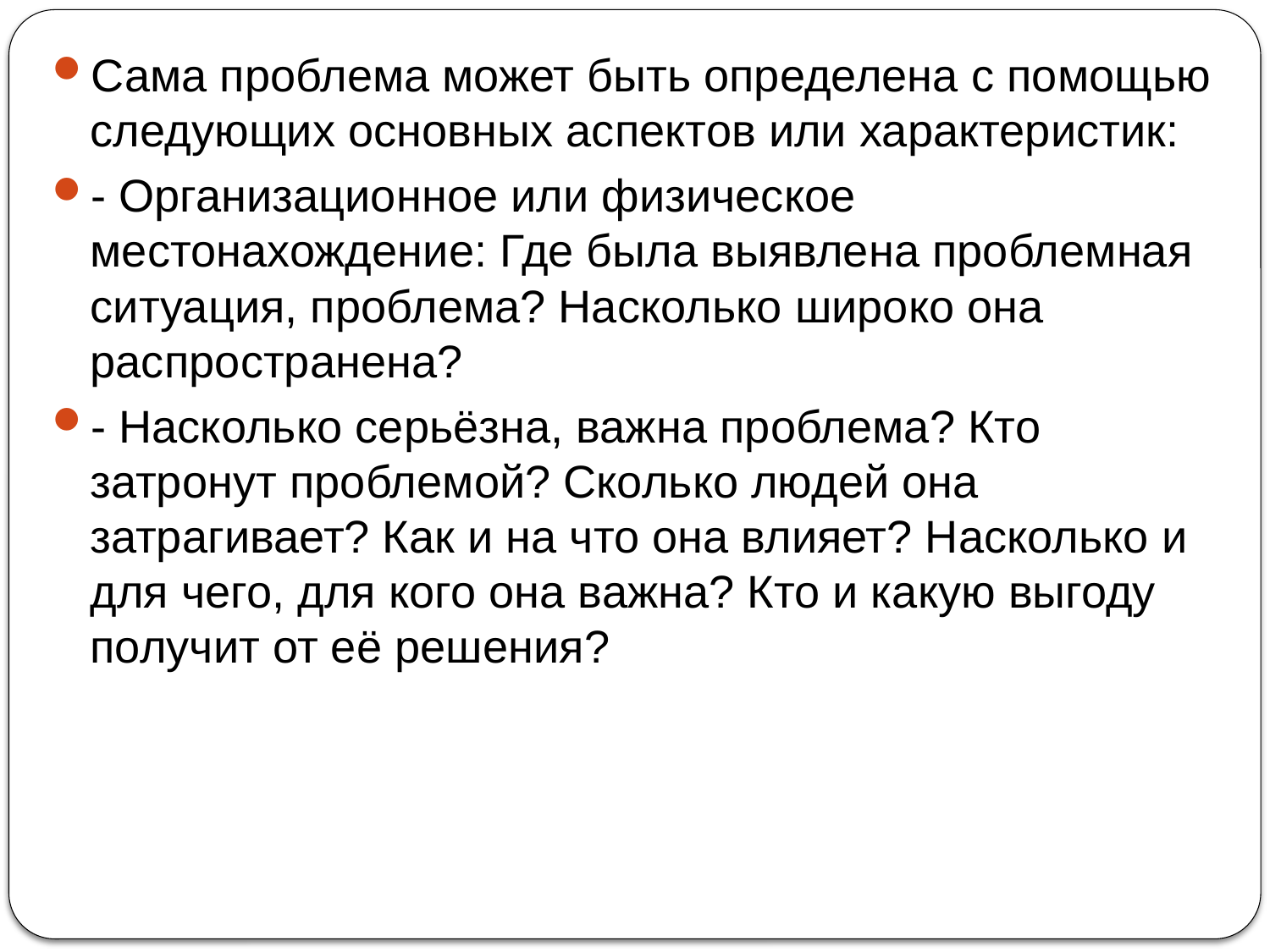

Сама проблема может быть определена с помощью следующих основных аспектов или характеристик:
- Организационное или физическое местонахождение: Где была выявлена проблемная ситуация, проблема? Насколько широко она распространена?
- Насколько серьёзна, важна проблема? Кто затронут проблемой? Сколько людей она затрагивает? Как и на что она влияет? Насколько и для чего, для кого она важна? Кто и какую выгоду получит от её решения?